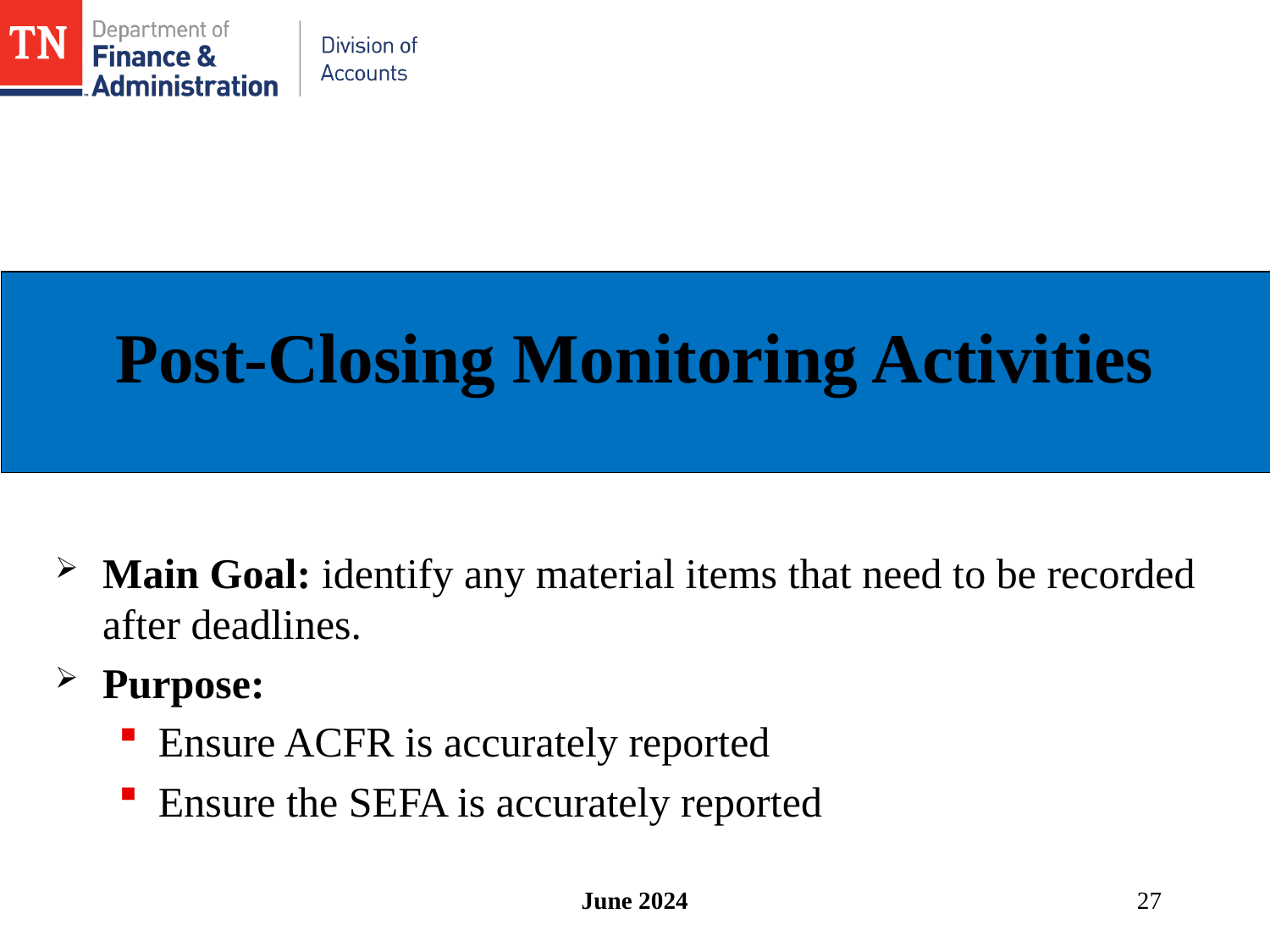

# Post-Closing Monitoring Activities

Main Goal: identify any material items that need to be recorded after deadlines.
Purpose:
Ensure ACFR is accurately reported
Ensure the SEFA is accurately reported

June 2024
27